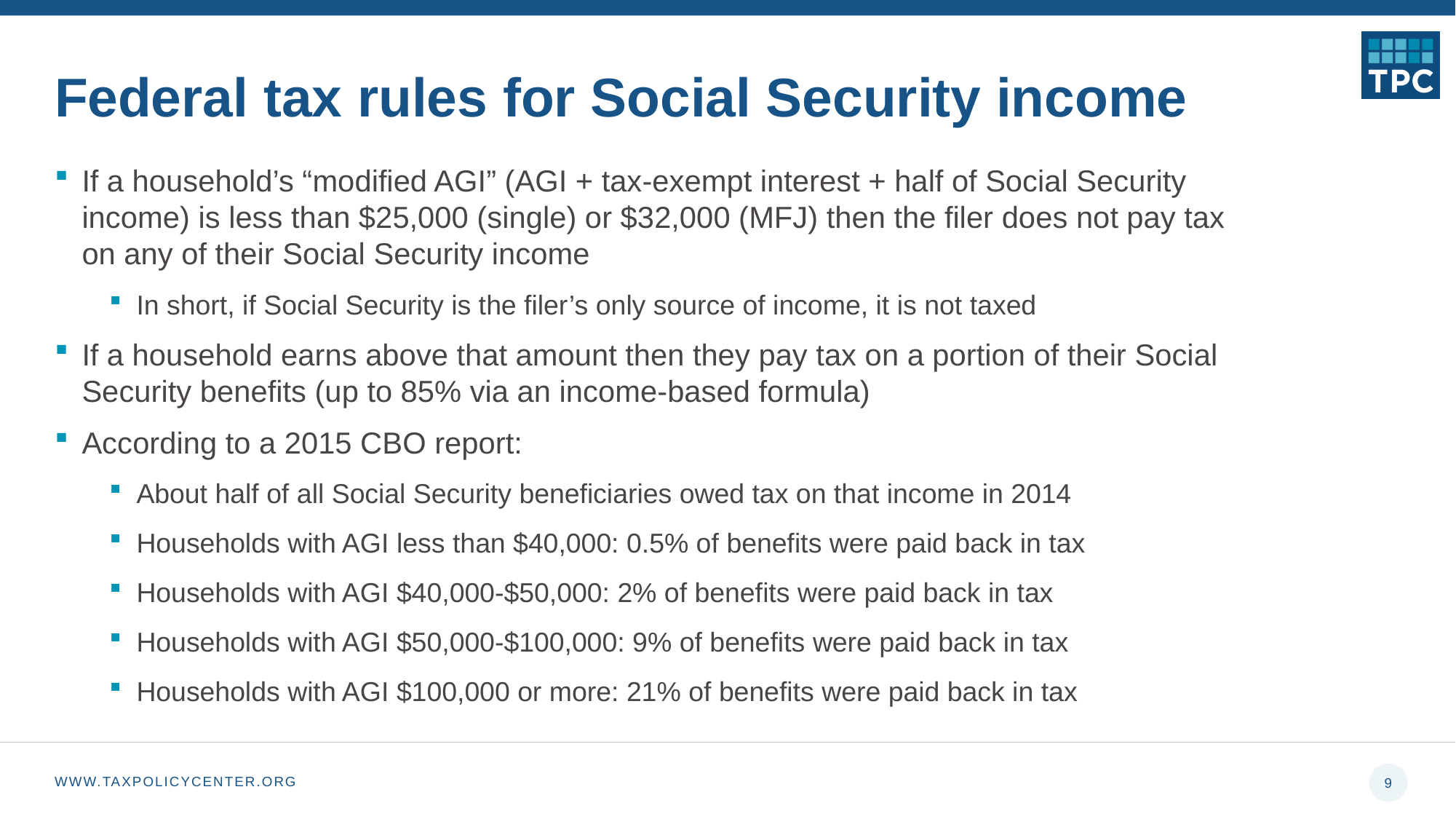

# Federal tax rules for Social Security income
If a household’s “modified AGI” (AGI + tax-exempt interest + half of Social Security income) is less than $25,000 (single) or $32,000 (MFJ) then the filer does not pay tax on any of their Social Security income
In short, if Social Security is the filer’s only source of income, it is not taxed
If a household earns above that amount then they pay tax on a portion of their Social Security benefits (up to 85% via an income-based formula)
According to a 2015 CBO report:
About half of all Social Security beneficiaries owed tax on that income in 2014
Households with AGI less than $40,000: 0.5% of benefits were paid back in tax
Households with AGI $40,000-$50,000: 2% of benefits were paid back in tax
Households with AGI $50,000-$100,000: 9% of benefits were paid back in tax
Households with AGI $100,000 or more: 21% of benefits were paid back in tax

9
WWW.TAXPOLICYCENTER.ORG